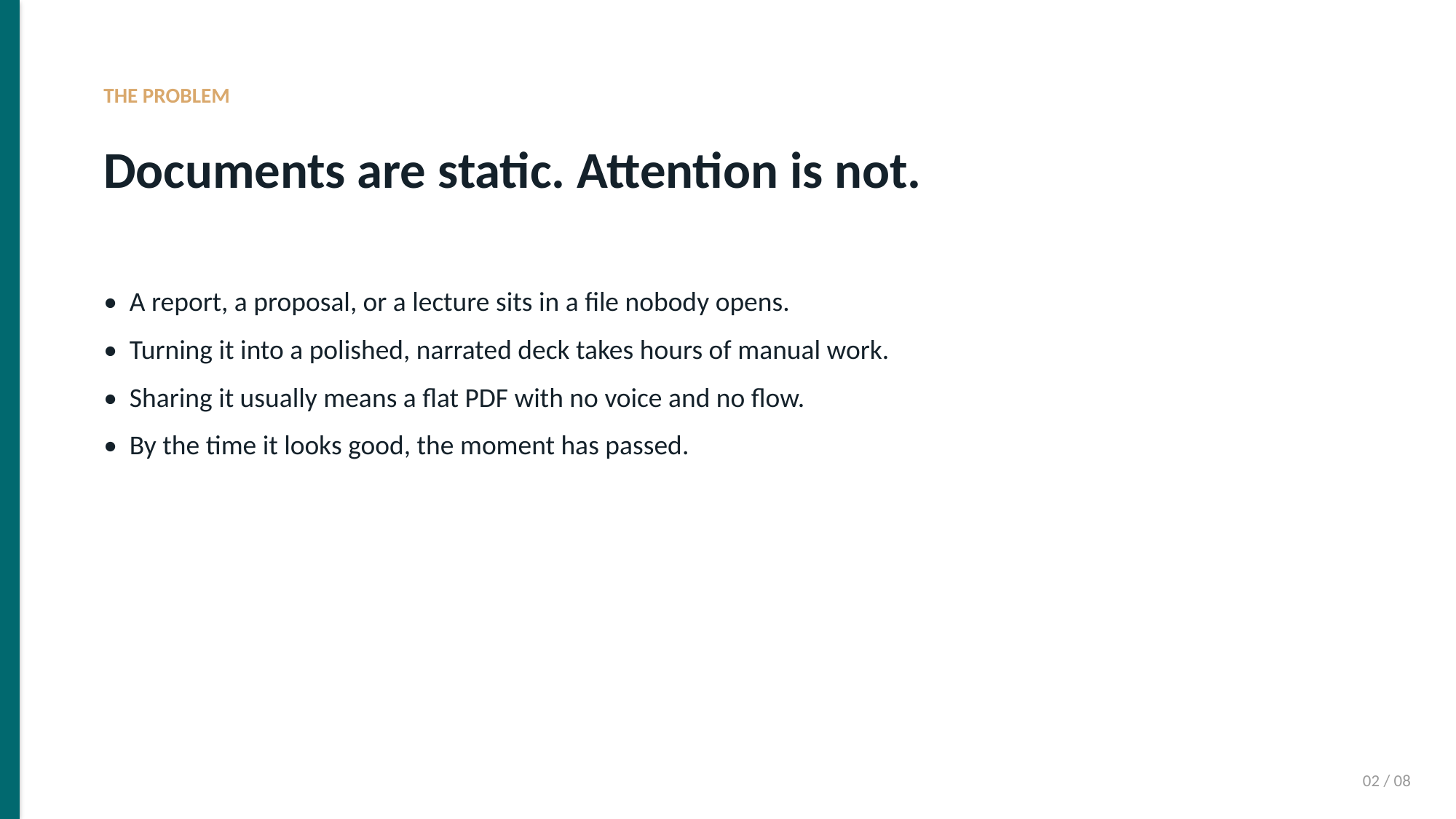

THE PROBLEM
Documents are static. Attention is not.
•  A report, a proposal, or a lecture sits in a file nobody opens.
•  Turning it into a polished, narrated deck takes hours of manual work.
•  Sharing it usually means a flat PDF with no voice and no flow.
•  By the time it looks good, the moment has passed.
02 / 08